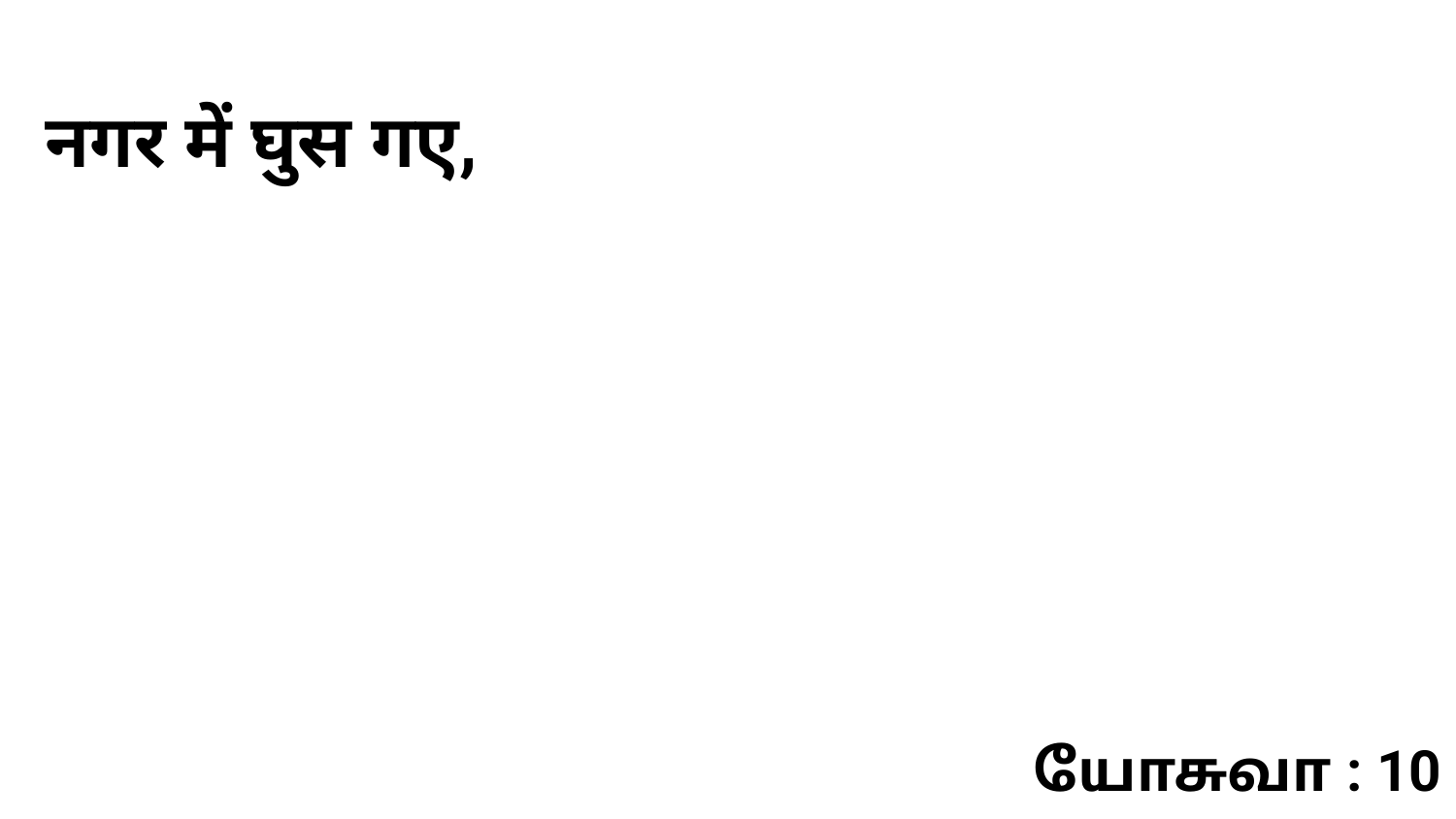

नगर में घुस गए,
யோசுவா : 10